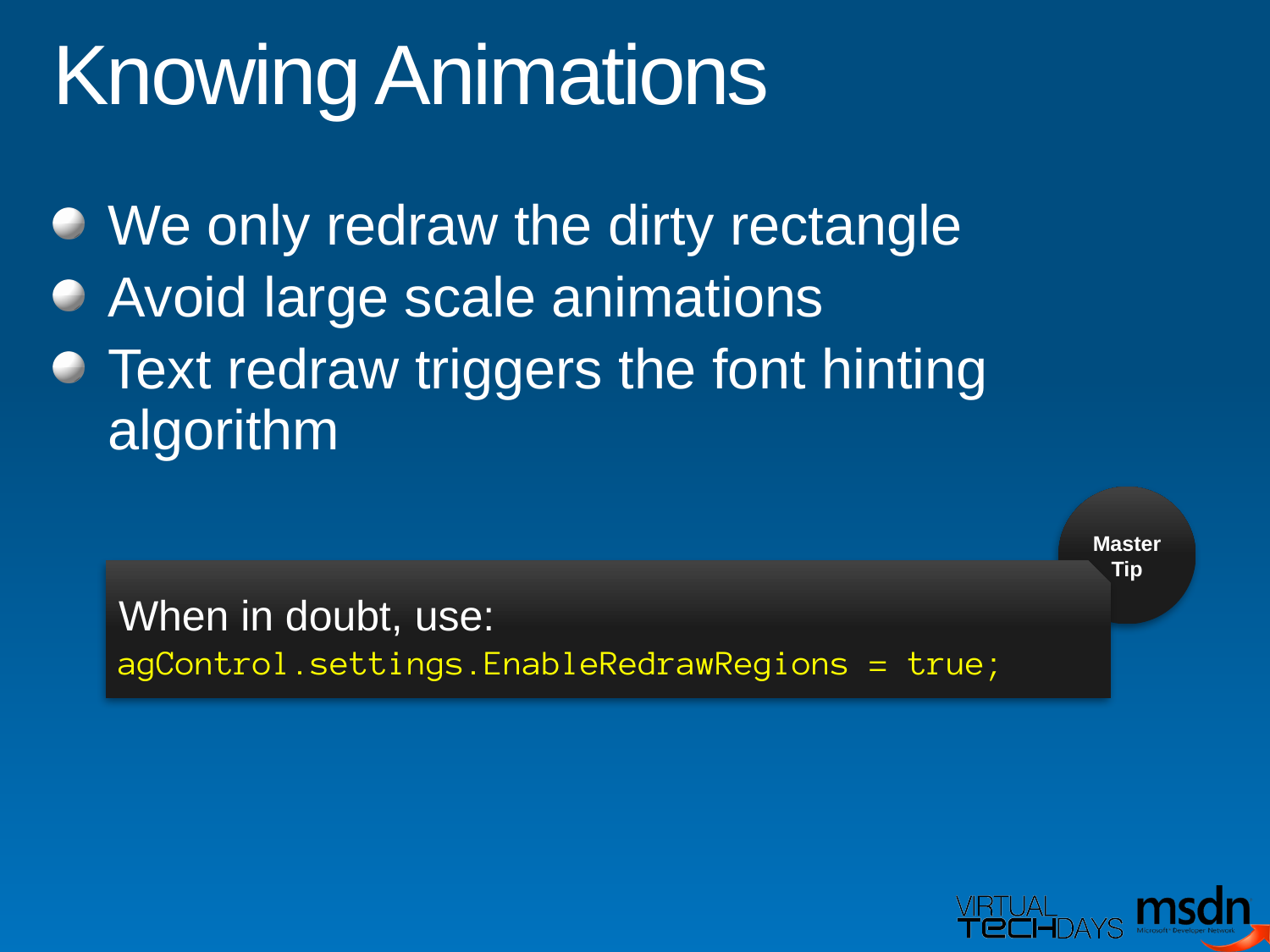

# Knowing Animations
We only redraw the dirty rectangle
Avoid large scale animations
Text redraw triggers the font hinting algorithm
Master Tip
When in doubt, use:
agControl.settings.EnableRedrawRegions = true;